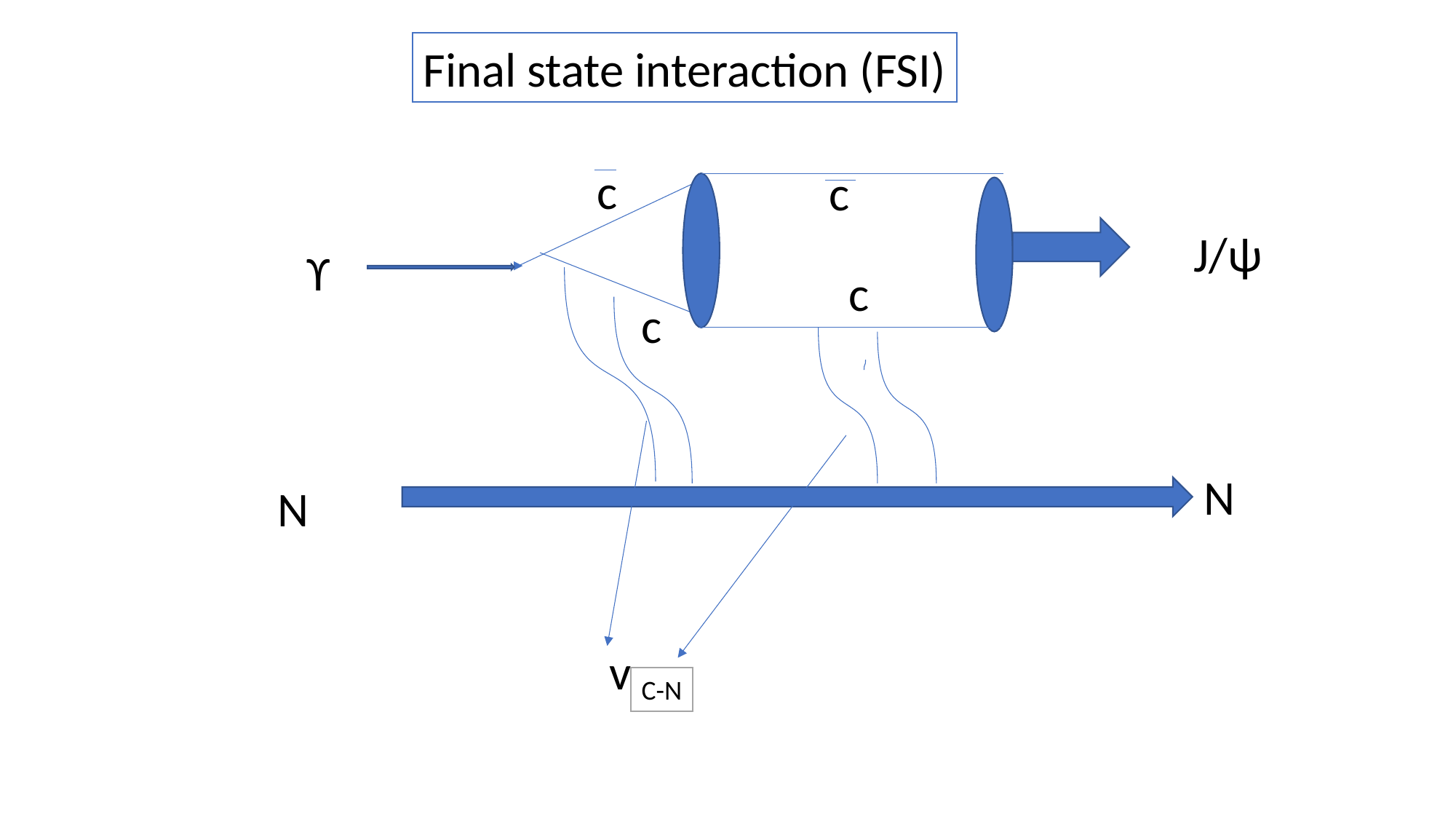

Final state interaction (FSI)
c
c

J/ψ
ϒ
c

c
N
N

v
C-N